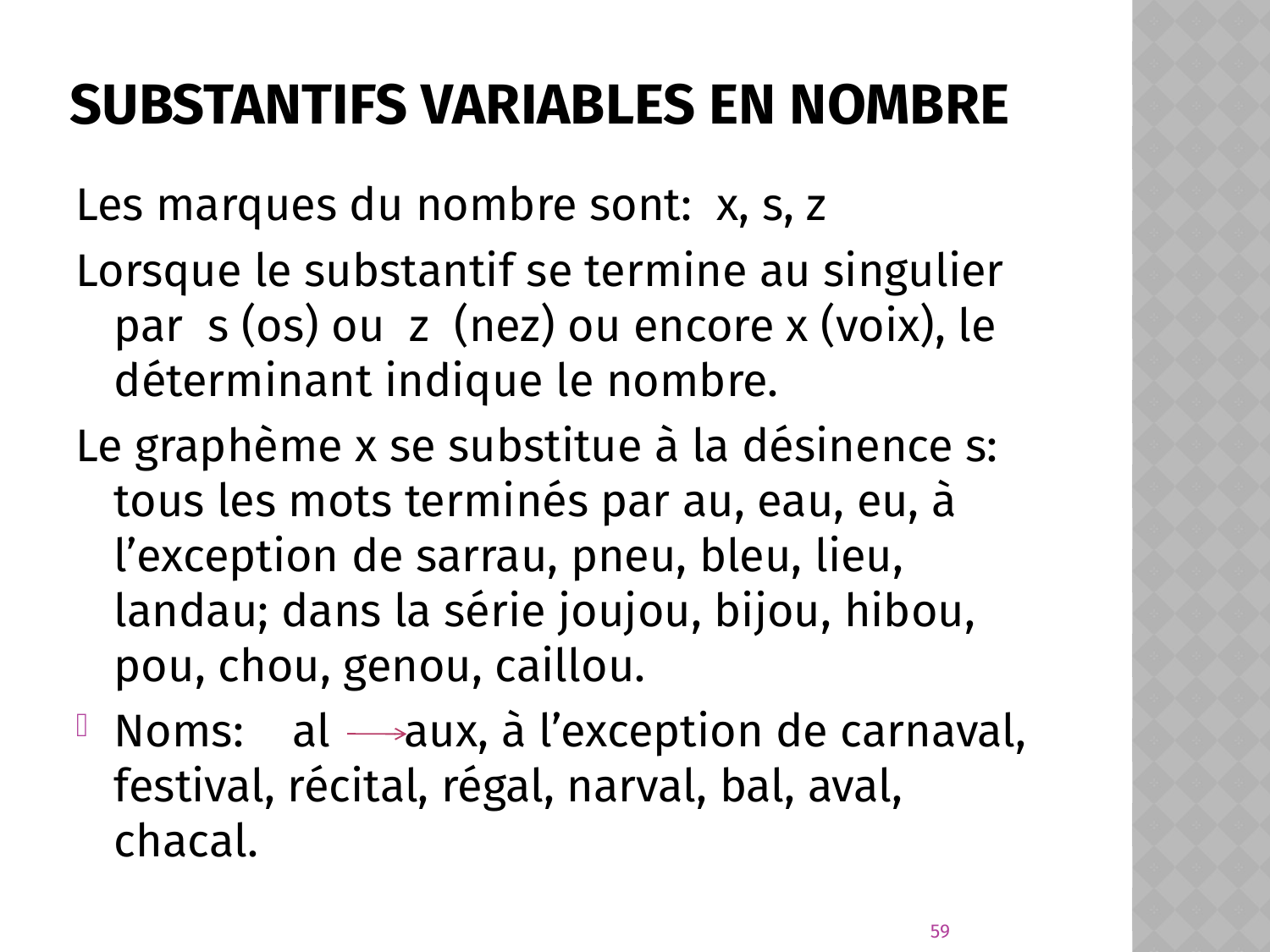

# Substantifs variables en nombre
Les marques du nombre sont:  x, s, z
Lorsque le substantif se termine au singulier par  s (os) ou  z  (nez) ou encore x (voix), le déterminant indique le nombre.
Le graphème x se substitue à la désinence s: tous les mots terminés par au, eau, eu, à l’exception de sarrau, pneu, bleu, lieu, landau; dans la série joujou, bijou, hibou, pou, chou, genou, caillou.
Noms:    al      aux, à l’exception de carnaval, festival, récital, régal, narval, bal, aval, chacal.

59